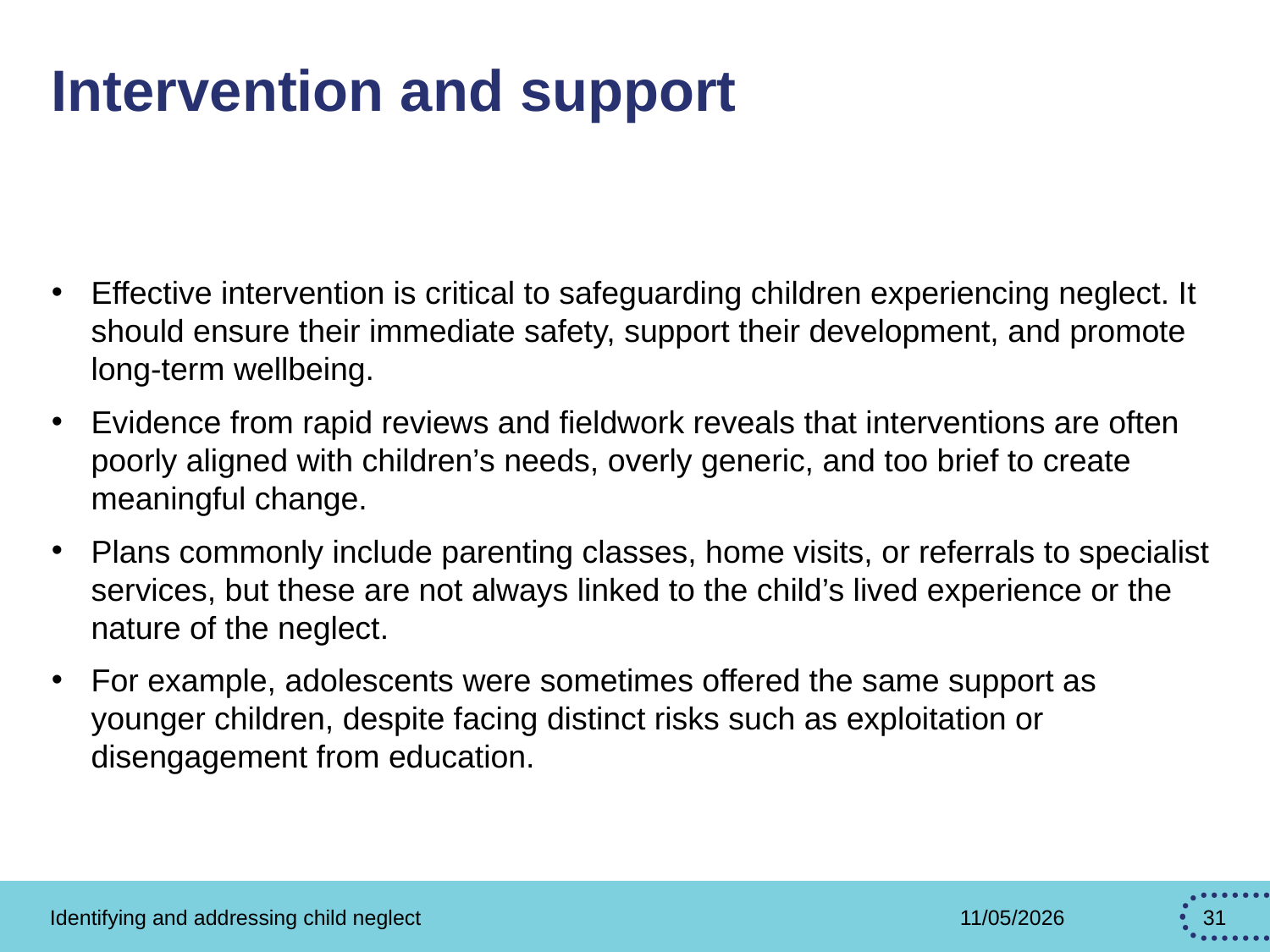

# Intervention and support
Effective intervention is critical to safeguarding children experiencing neglect. It should ensure their immediate safety, support their development, and promote long-term wellbeing.
Evidence from rapid reviews and fieldwork reveals that interventions are often poorly aligned with children’s needs, overly generic, and too brief to create meaningful change.
Plans commonly include parenting classes, home visits, or referrals to specialist services, but these are not always linked to the child’s lived experience or the nature of the neglect.
For example, adolescents were sometimes offered the same support as younger children, despite facing distinct risks such as exploitation or disengagement from education.
Identifying and addressing child neglect
11/05/2026
31